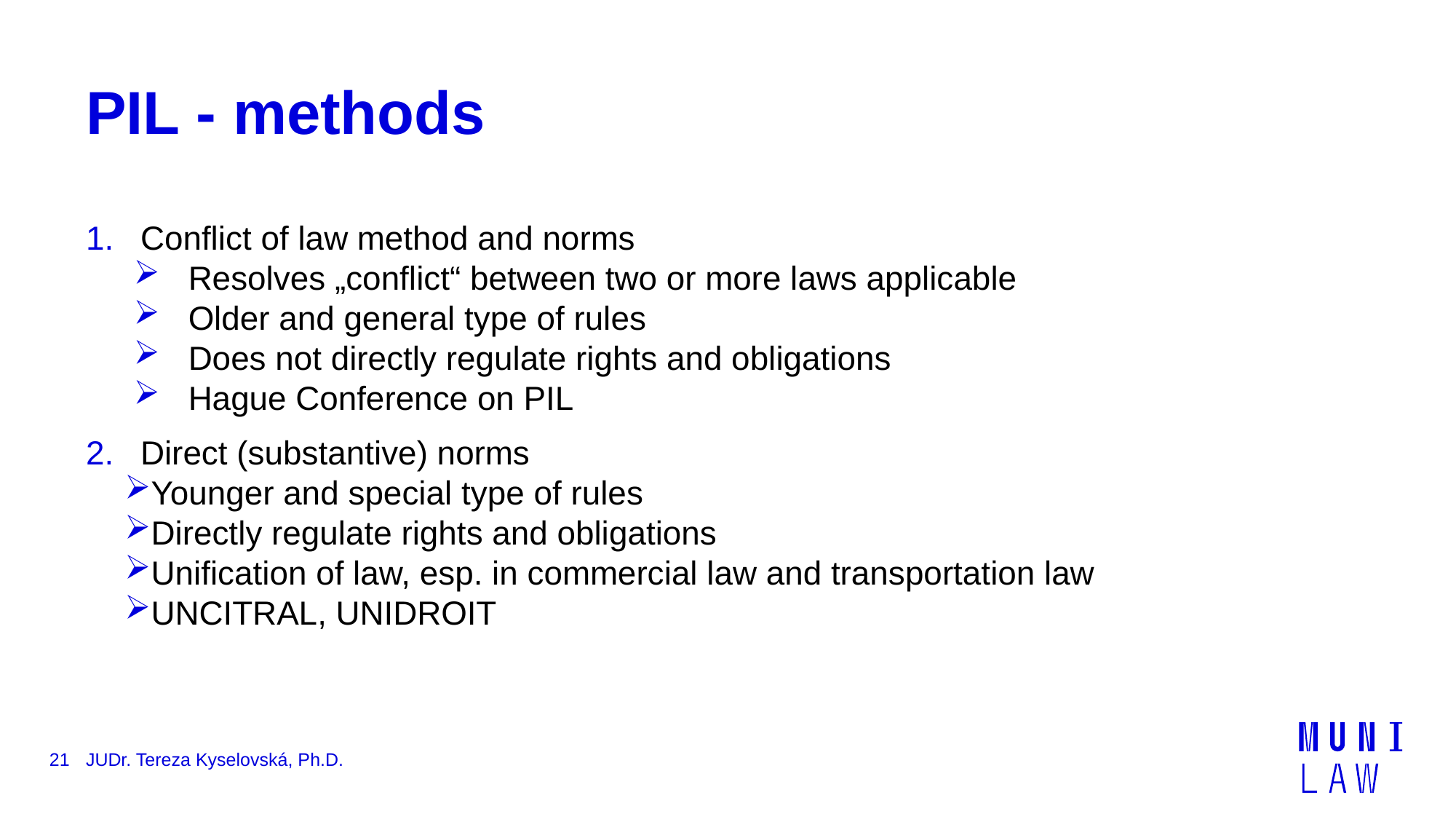

JUDr. Tereza Kyselovská, Ph.D.
# PIL - methods
Conflict of law method and norms
Resolves „conflict“ between two or more laws applicable
Older and general type of rules
Does not directly regulate rights and obligations
Hague Conference on PIL
Direct (substantive) norms
Younger and special type of rules
Directly regulate rights and obligations
Unification of law, esp. in commercial law and transportation law
UNCITRAL, UNIDROIT

21